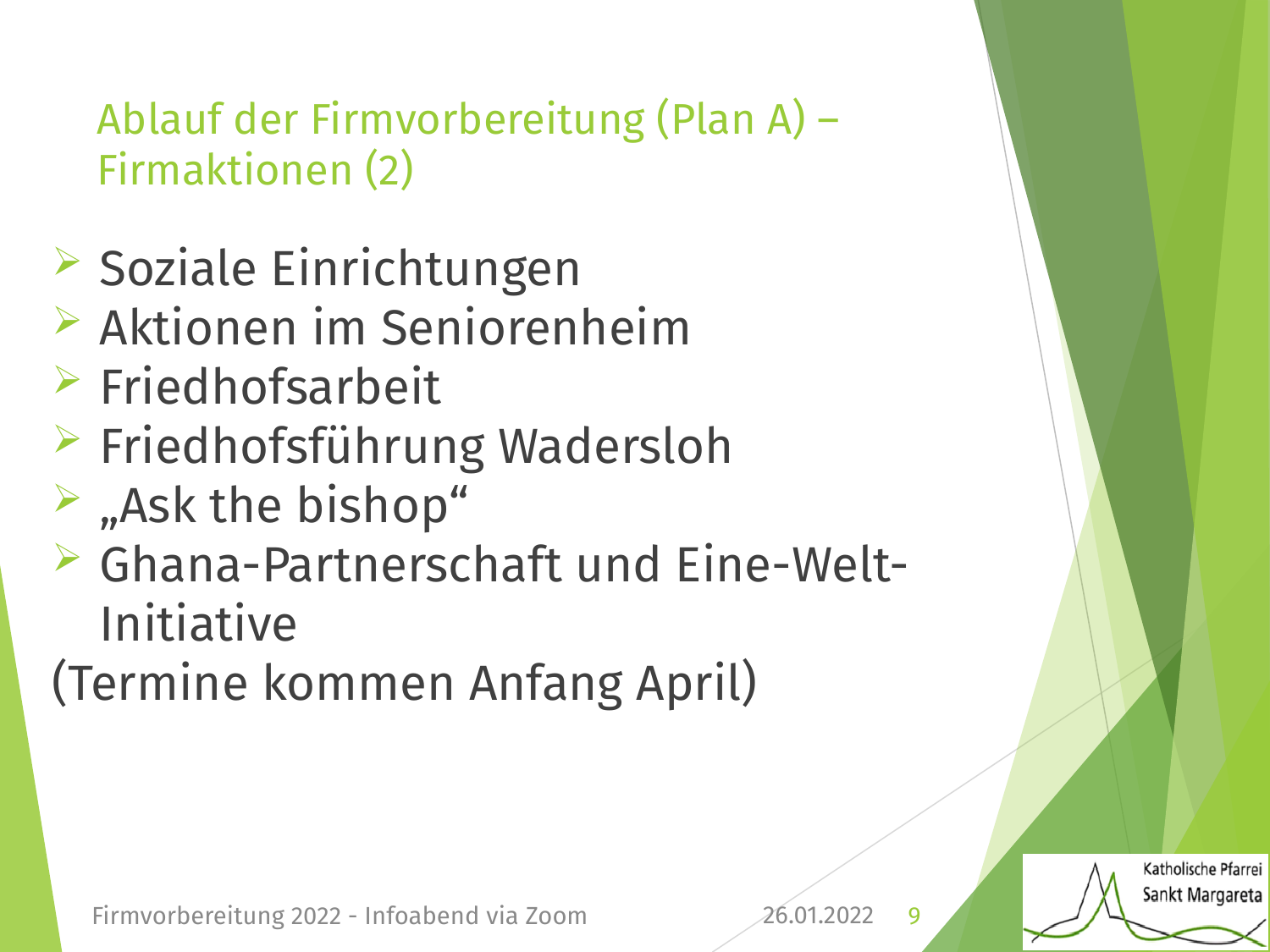

# Ablauf der Firmvorbereitung (Plan A) – Firmaktionen (2)
Soziale Einrichtungen
Aktionen im Seniorenheim
Friedhofsarbeit
Friedhofsführung Wadersloh
„Ask the bishop“
Ghana-Partnerschaft und Eine-Welt-Initiative
(Termine kommen Anfang April)
26.01.2022
Firmvorbereitung 2022 - Infoabend via Zoom
9